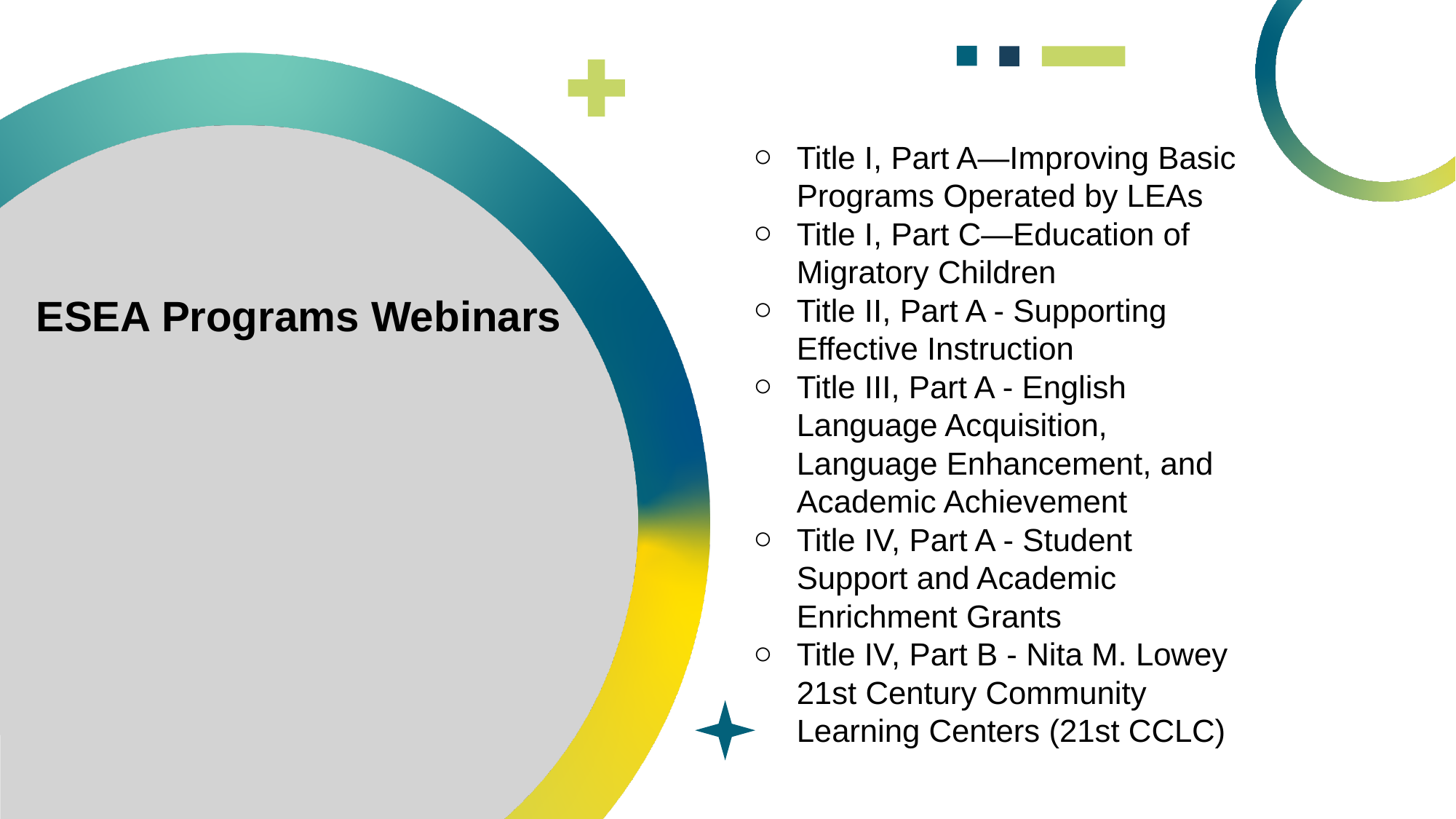

Title I, Part A—Improving Basic Programs Operated by LEAs
Title I, Part C—Education of Migratory Children
Title II, Part A - Supporting Effective Instruction
Title III, Part A - English Language Acquisition, Language Enhancement, and Academic Achievement
Title IV, Part A - Student Support and Academic Enrichment Grants
Title IV, Part B - Nita M. Lowey 21st Century Community Learning Centers (21st CCLC)

# ESEA Programs Webinars